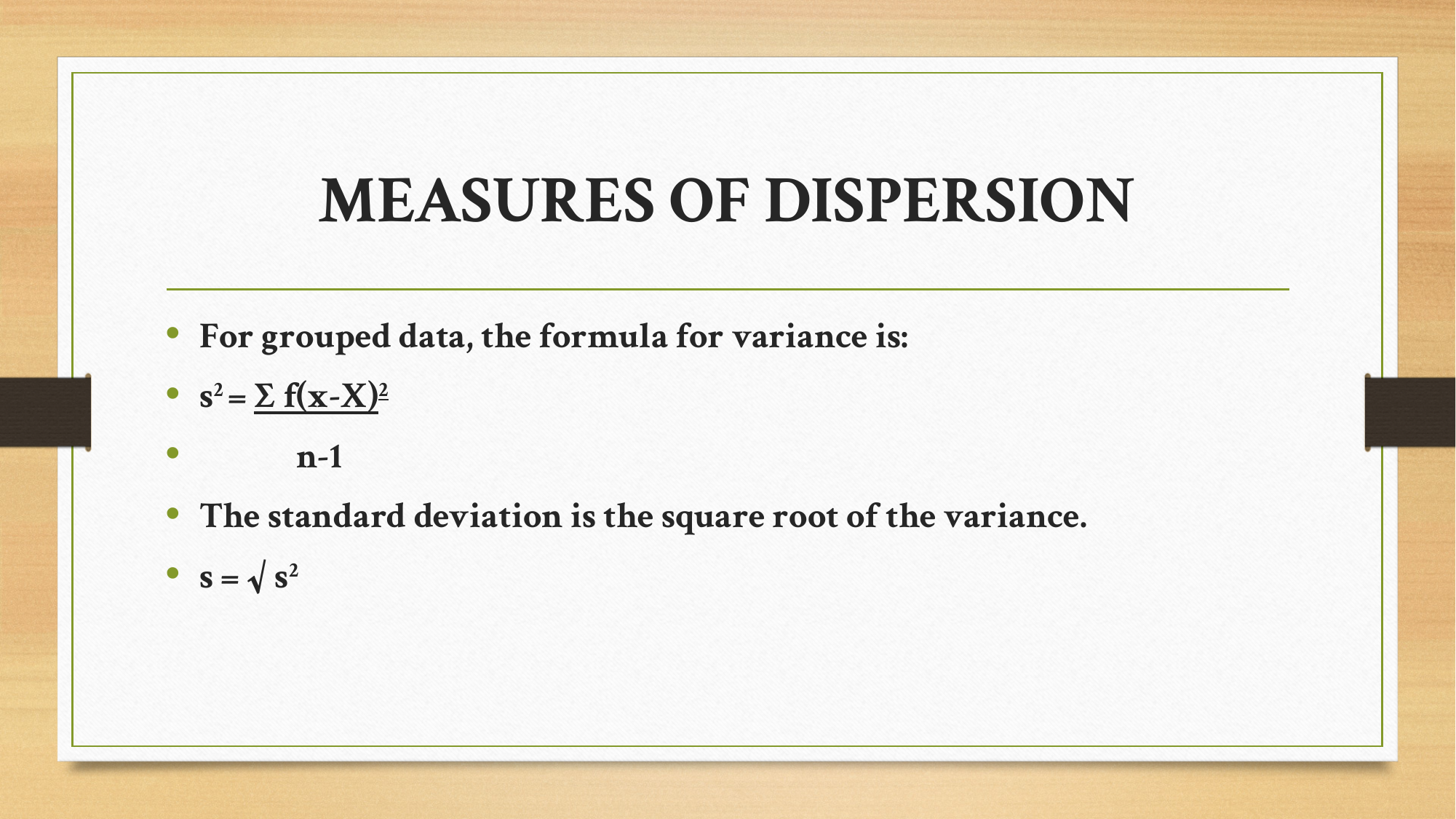

# MEASURES OF DISPERSION
For grouped data, the formula for variance is:
s2 = ∑ f(x-X)2
             n-1
The standard deviation is the square root of the variance.
s = √ s2